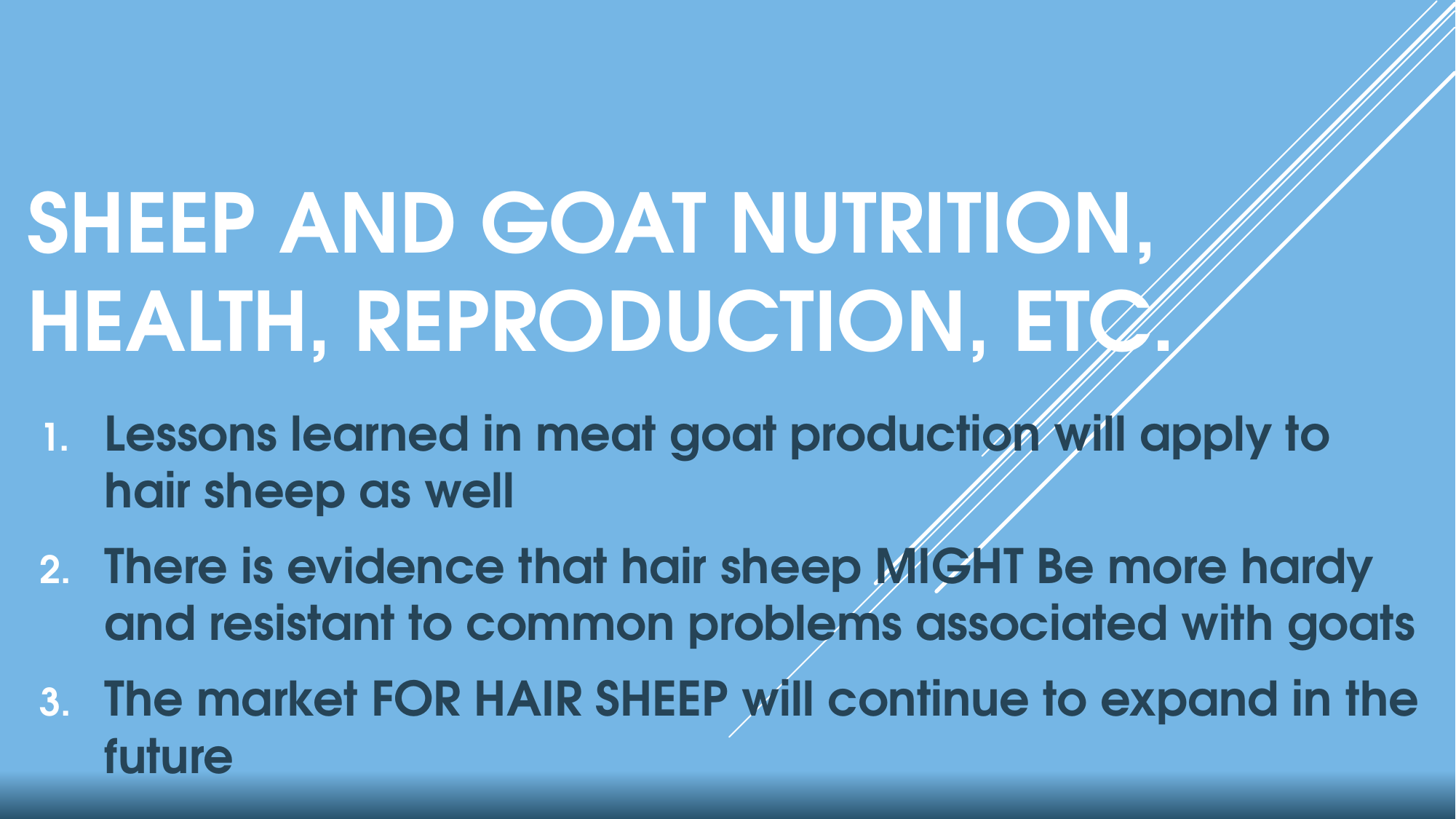

# SHEEP AND GOAT NUTRITION, HEALTH, REPRODUCTION, ETC.
Lessons learned in meat goat production will apply to hair sheep as well
There is evidence that hair sheep MIGHT Be more hardy and resistant to common problems associated with goats
The market FOR HAIR SHEEP will continue to expand in the future